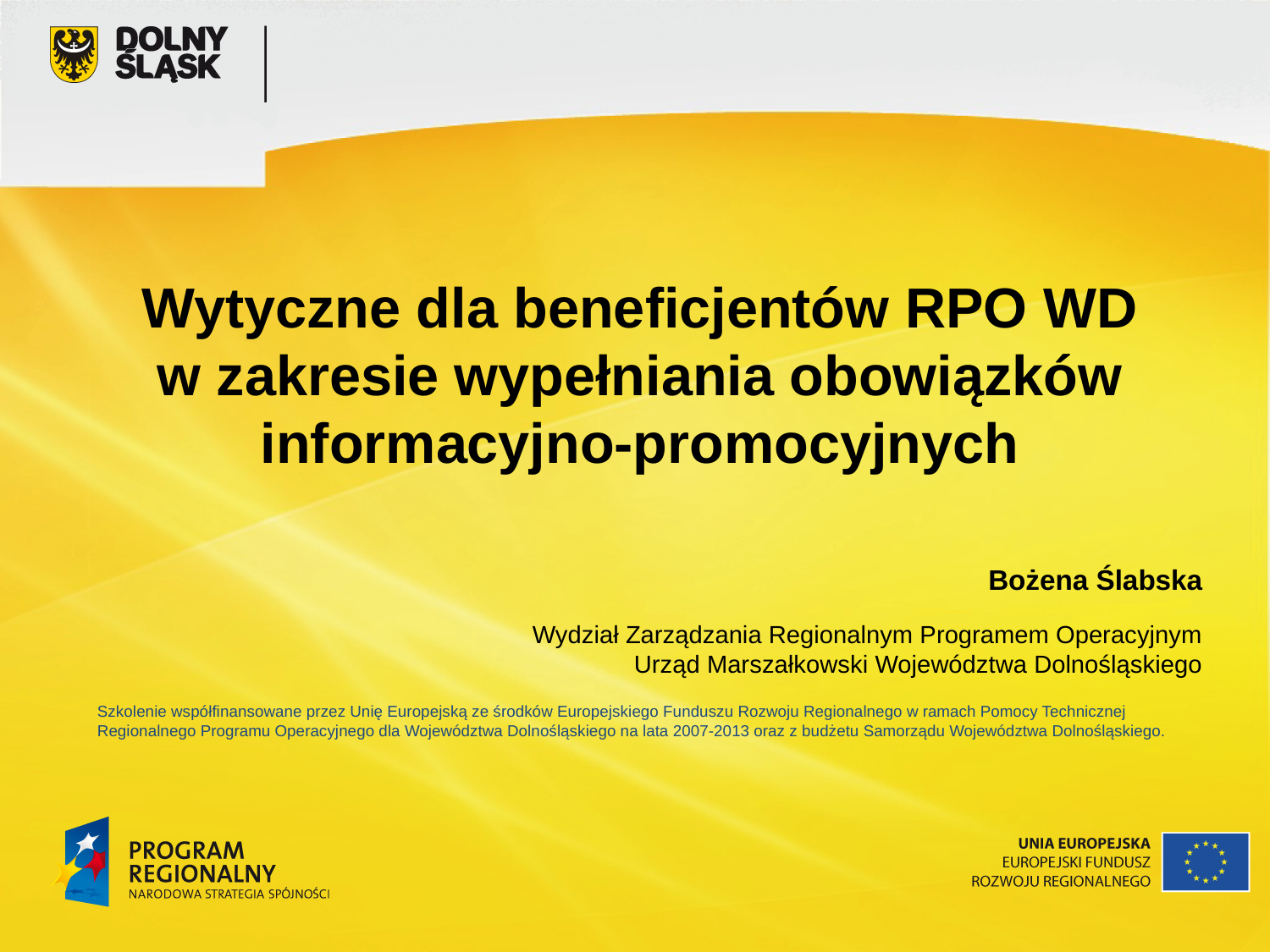

Wytyczne dla beneficjentów RPO WD
w zakresie wypełniania obowiązków informacyjno-promocyjnych
Bożena Ślabska

Wydział Zarządzania Regionalnym Programem Operacyjnym
Urząd Marszałkowski Województwa Dolnośląskiego

Szkolenie współfinansowane przez Unię Europejską ze środków Europejskiego Funduszu Rozwoju Regionalnego w ramach Pomocy Technicznej
Regionalnego Programu Operacyjnego dla Województwa Dolnośląskiego na lata 2007-2013 oraz z budżetu Samorządu Województwa Dolnośląskiego.